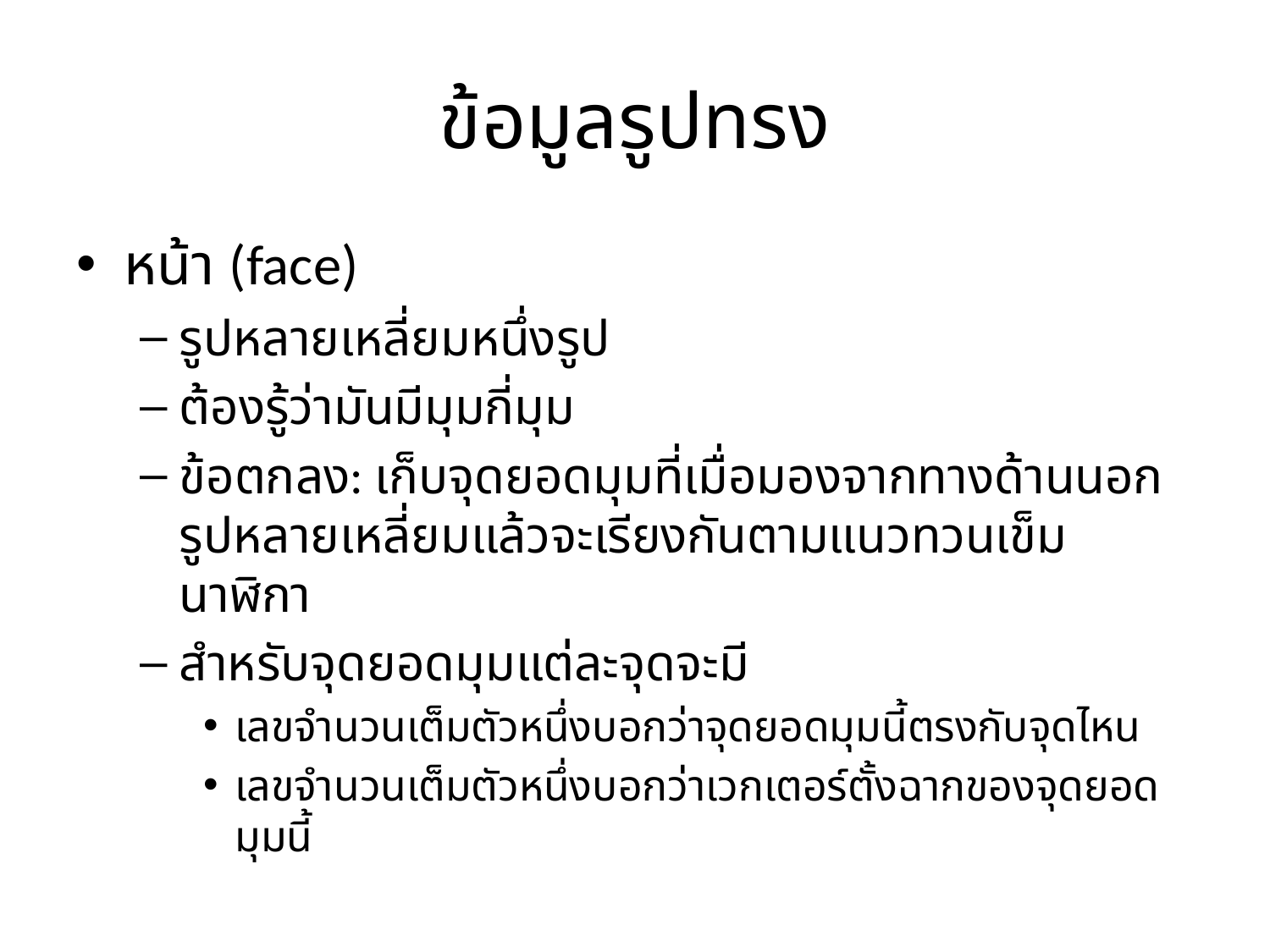

# ข้อมูลรูปทรง
หน้า (face)
รูปหลายเหลี่ยมหนึ่งรูป
ต้องรู้ว่ามันมีมุมกี่มุม
ข้อตกลง: เก็บจุดยอดมุมที่เมื่อมองจากทางด้านนอกรูปหลายเหลี่ยมแล้วจะเรียงกันตามแนวทวนเข็มนาฬิกา
สำหรับจุดยอดมุมแต่ละจุดจะมี
เลขจำนวนเต็มตัวหนึ่งบอกว่าจุดยอดมุมนี้ตรงกับจุดไหน
เลขจำนวนเต็มตัวหนึ่งบอกว่าเวกเตอร์ตั้งฉากของจุดยอดมุมนี้